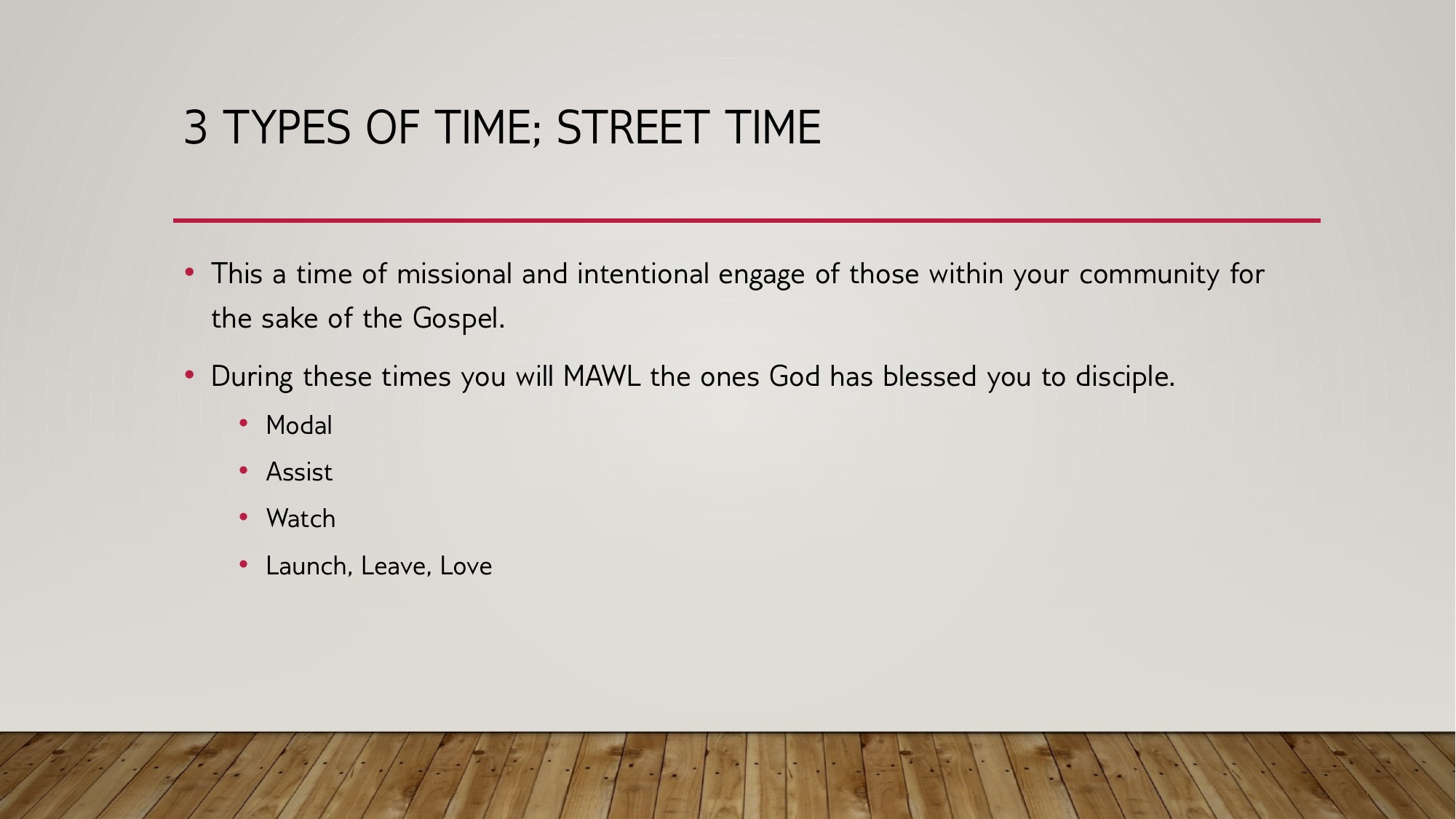

# 3 Types of Time; Street time
This a time of missional and intentional engage of those within your community for the sake of the Gospel.
During these times you will MAWL the ones God has blessed you to disciple.
Modal
Assist
Watch
Launch, Leave, Love